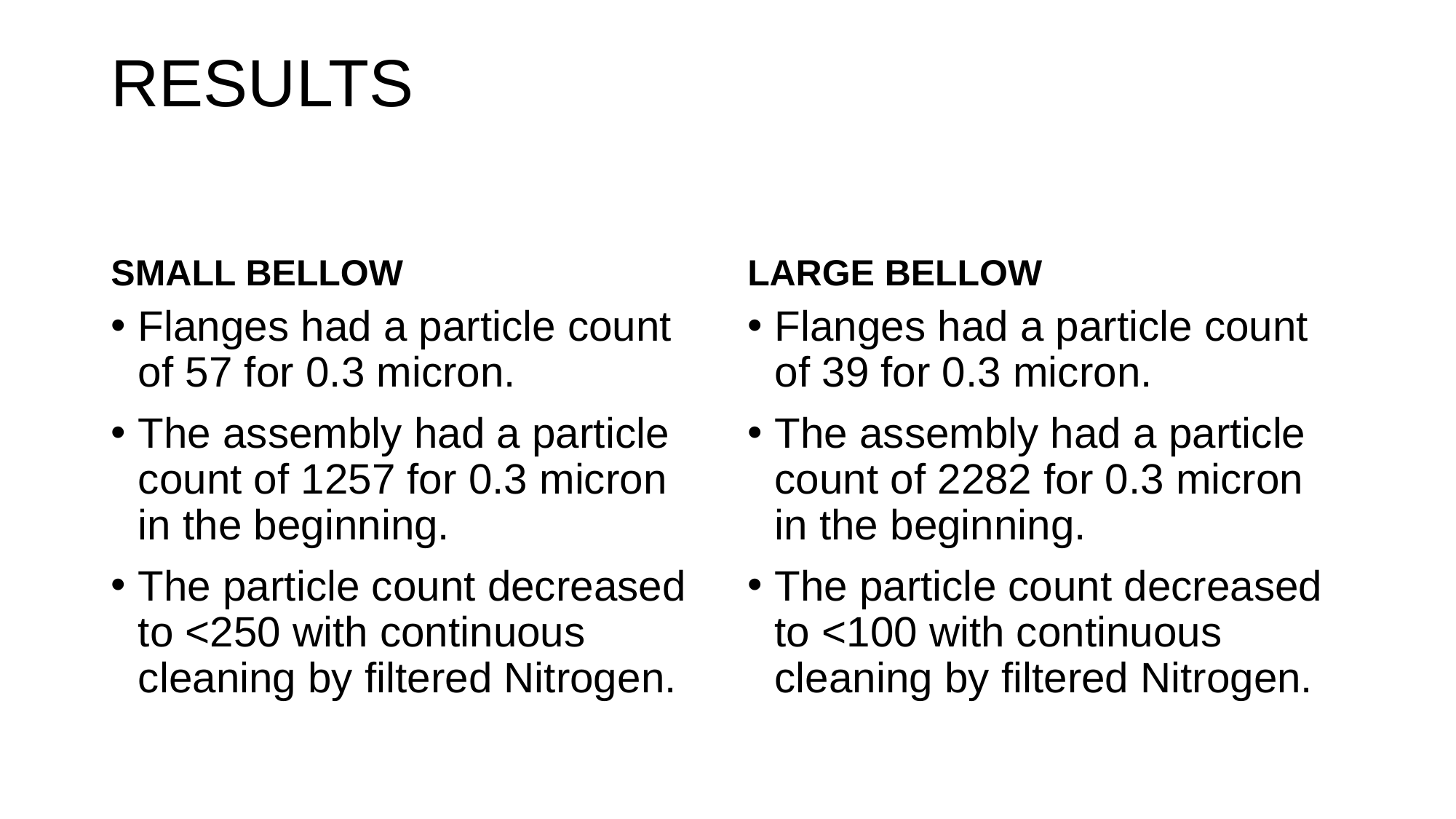

# RESULTS
SMALL BELLOW
LARGE BELLOW
Flanges had a particle count of 57 for 0.3 micron.
The assembly had a particle count of 1257 for 0.3 micron in the beginning.
The particle count decreased to <250 with continuous cleaning by filtered Nitrogen.

Flanges had a particle count of 39 for 0.3 micron.
The assembly had a particle count of 2282 for 0.3 micron in the beginning.
The particle count decreased to <100 with continuous cleaning by filtered Nitrogen.